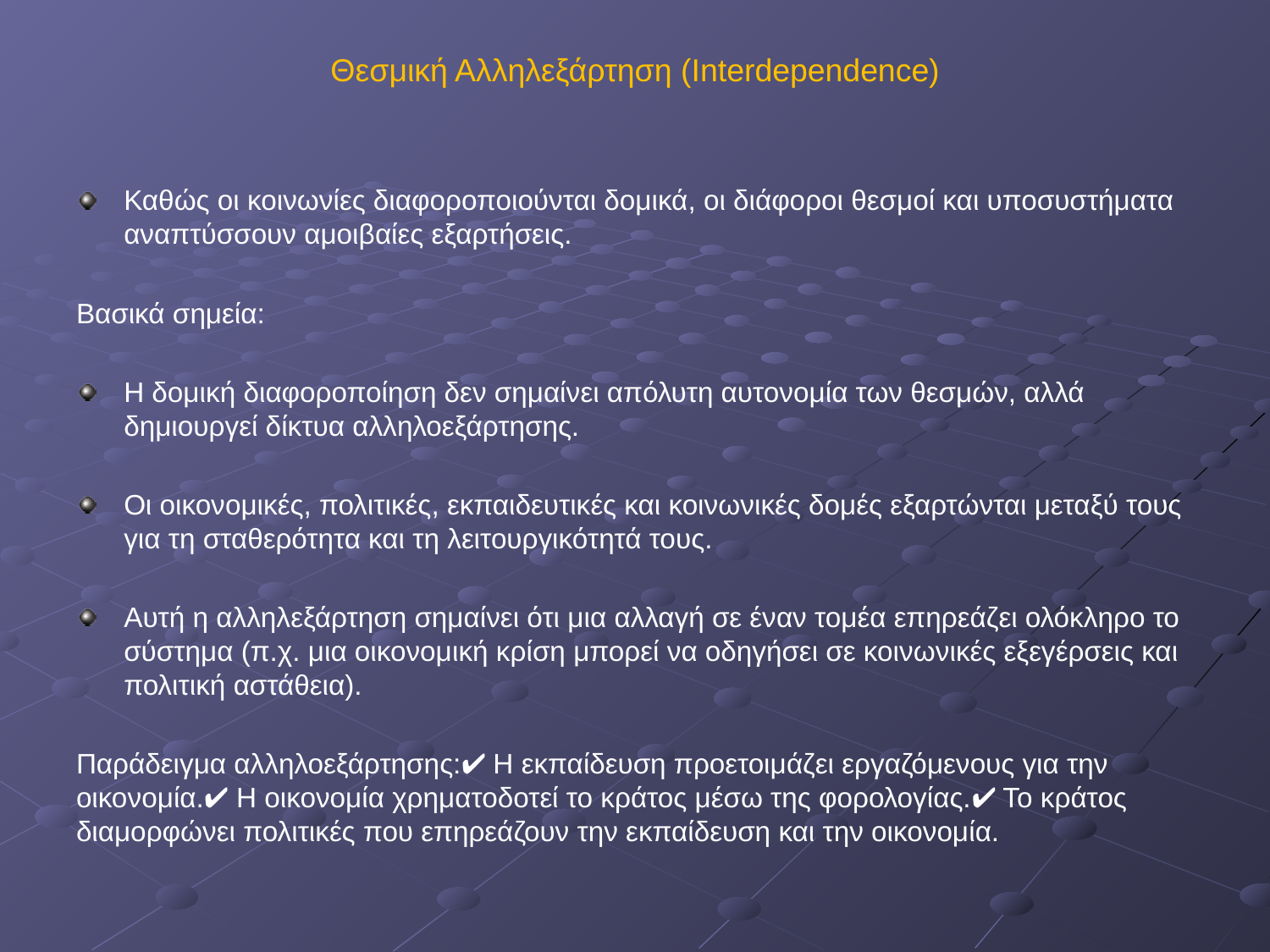

# Θεσμική Αλληλεξάρτηση (Interdependence)
Καθώς οι κοινωνίες διαφοροποιούνται δομικά, οι διάφοροι θεσμοί και υποσυστήματα αναπτύσσουν αμοιβαίες εξαρτήσεις.

Βασικά σημεία:

Η δομική διαφοροποίηση δεν σημαίνει απόλυτη αυτονομία των θεσμών, αλλά δημιουργεί δίκτυα αλληλοεξάρτησης.

Οι οικονομικές, πολιτικές, εκπαιδευτικές και κοινωνικές δομές εξαρτώνται μεταξύ τους για τη σταθερότητα και τη λειτουργικότητά τους.

Αυτή η αλληλεξάρτηση σημαίνει ότι μια αλλαγή σε έναν τομέα επηρεάζει ολόκληρο το σύστημα (π.χ. μια οικονομική κρίση μπορεί να οδηγήσει σε κοινωνικές εξεγέρσεις και πολιτική αστάθεια).

Παράδειγμα αλληλοεξάρτησης:✔ Η εκπαίδευση προετοιμάζει εργαζόμενους για την οικονομία.✔ Η οικονομία χρηματοδοτεί το κράτος μέσω της φορολογίας.✔ Το κράτος διαμορφώνει πολιτικές που επηρεάζουν την εκπαίδευση και την οικονομία.